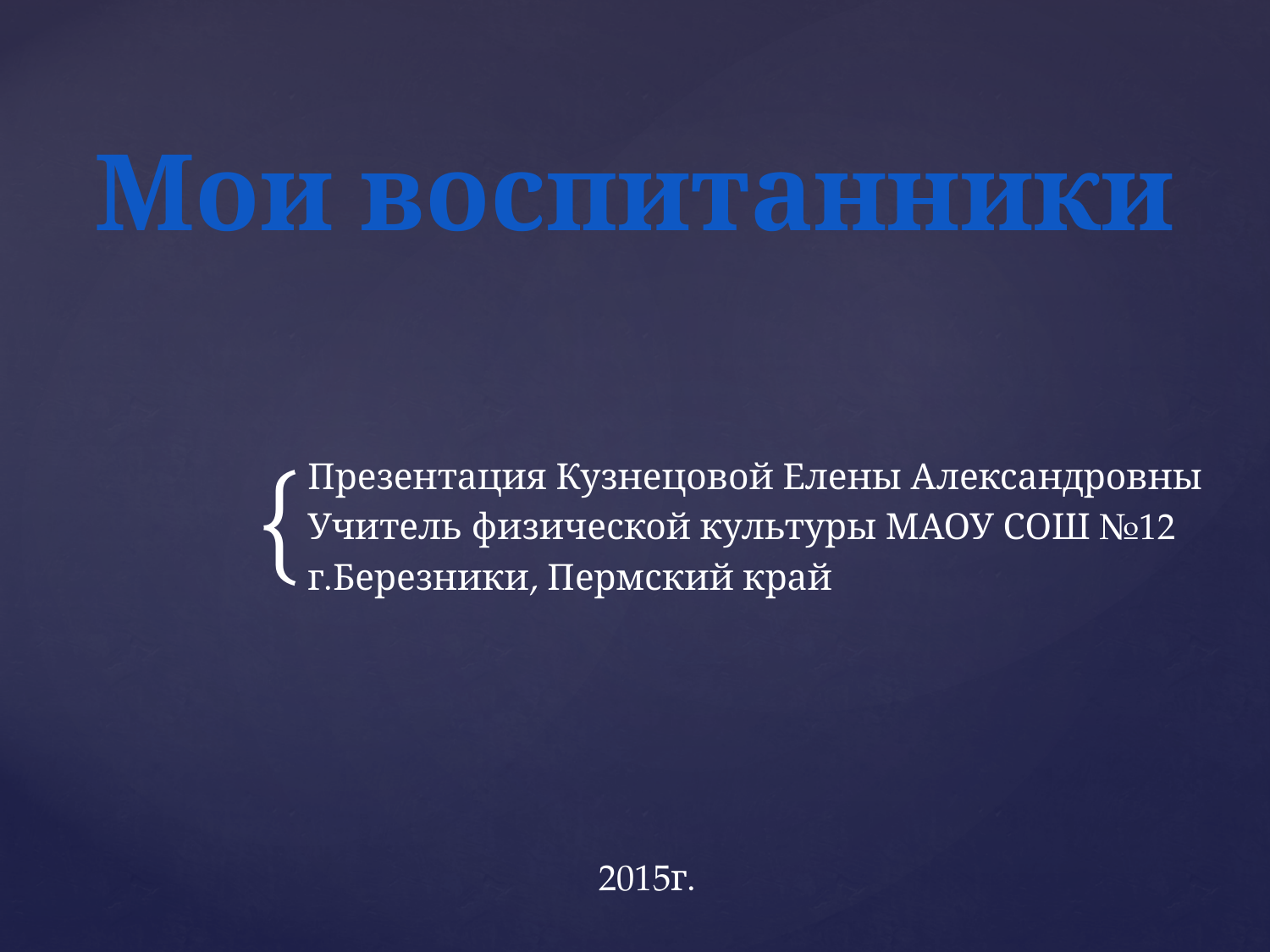

# Мои воспитанники
Презентация Кузнецовой Елены Александровны
Учитель физической культуры МАОУ СОШ №12
г.Березники, Пермский край

                                2015г.